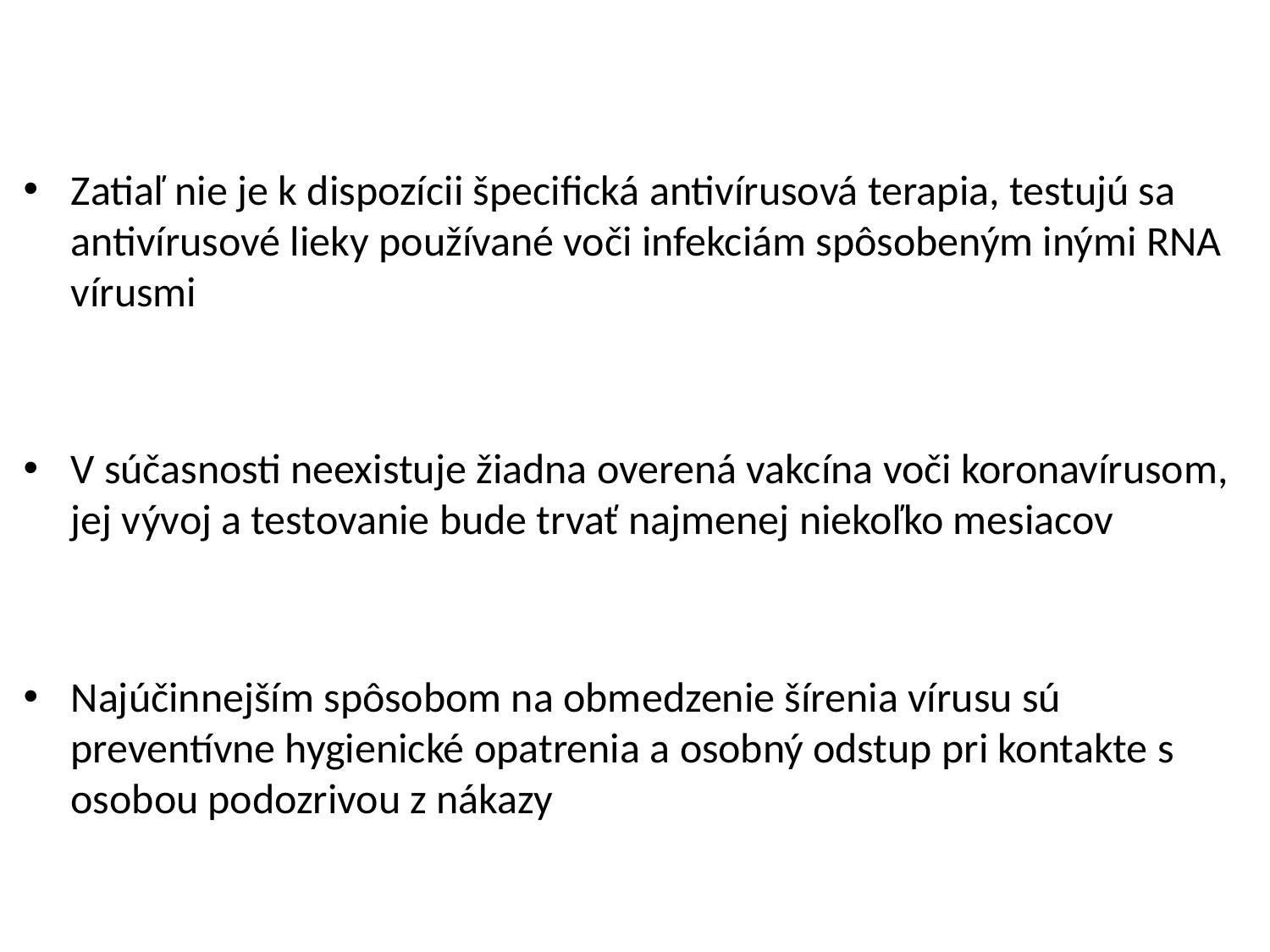

Zatiaľ nie je k dispozícii špecifická antivírusová terapia, testujú sa antivírusové lieky používané voči infekciám spôsobeným inými RNA vírusmi

V súčasnosti neexistuje žiadna overená vakcína voči koronavírusom, jej vývoj a testovanie bude trvať najmenej niekoľko mesiacov

Najúčinnejším spôsobom na obmedzenie šírenia vírusu sú preventívne hygienické opatrenia a osobný odstup pri kontakte s osobou podozrivou z nákazy